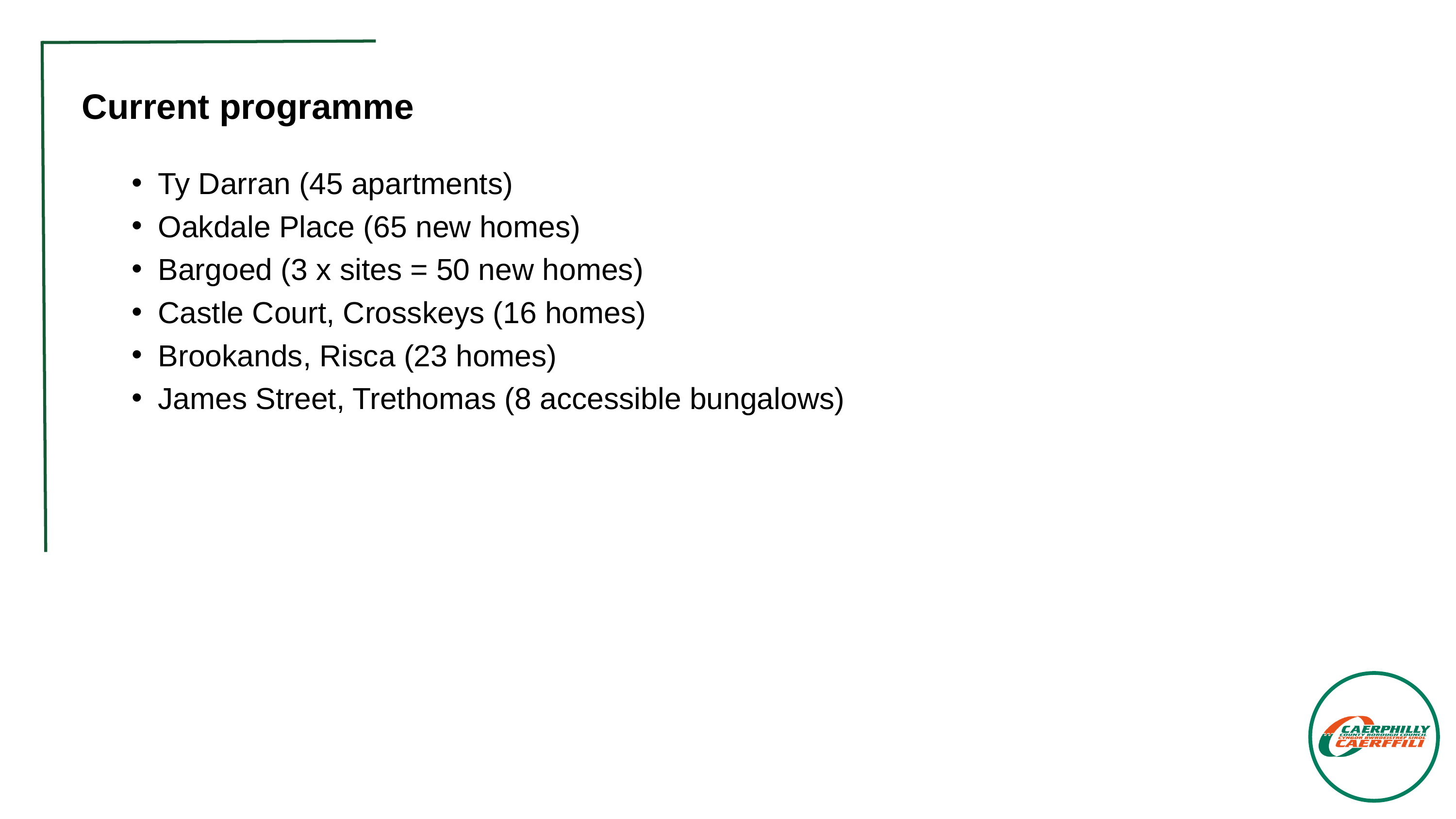

Current programme
Ty Darran (45 apartments) ​
Oakdale Place (65 new homes) ​
Bargoed (3 x sites = 50 new homes) ​
Castle Court, Crosskeys (16 homes)​
Brookands, Risca (23 homes)​
James Street, Trethomas (8 accessible bungalows)